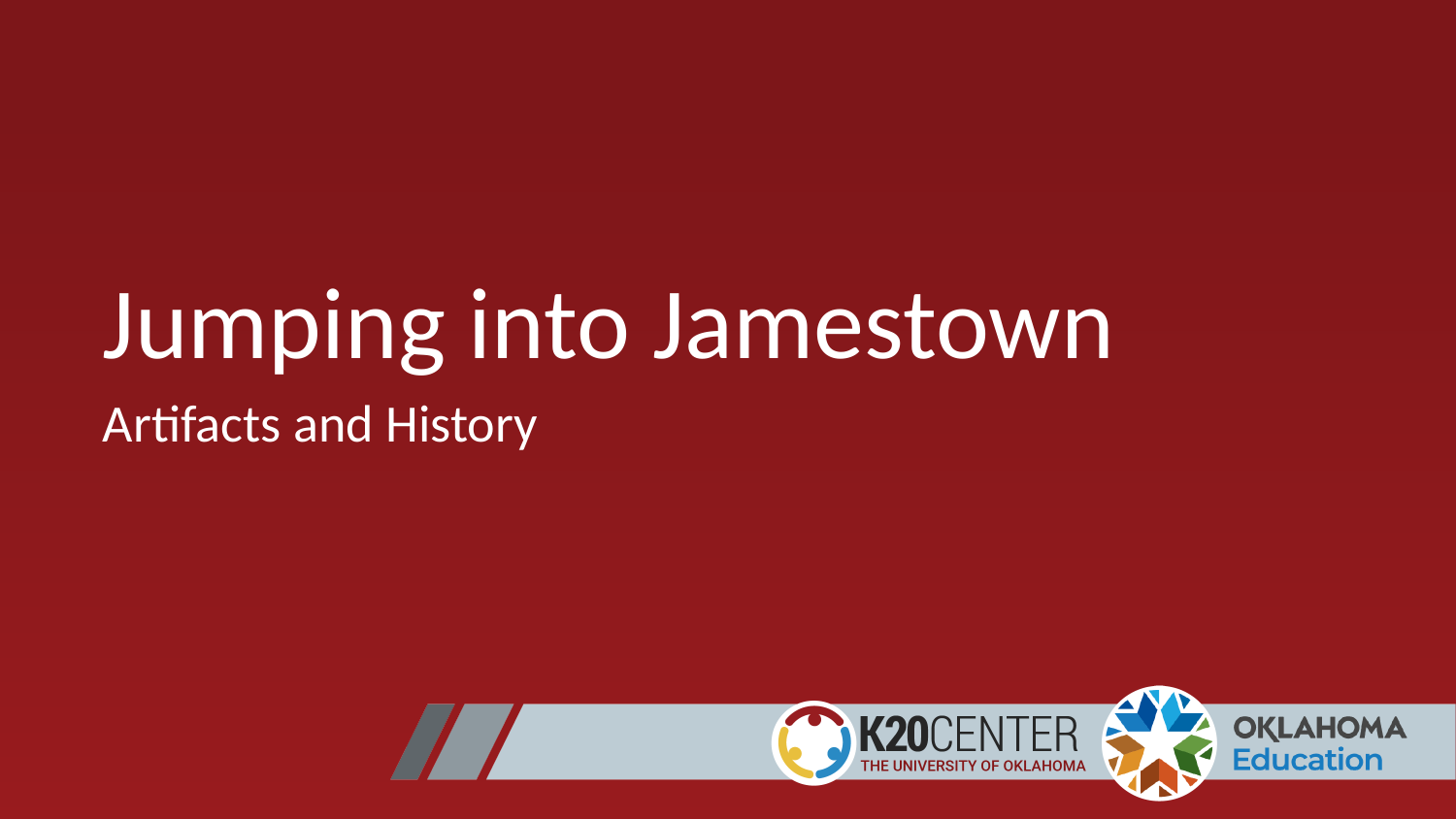

# Jumping into Jamestown
Artifacts and History